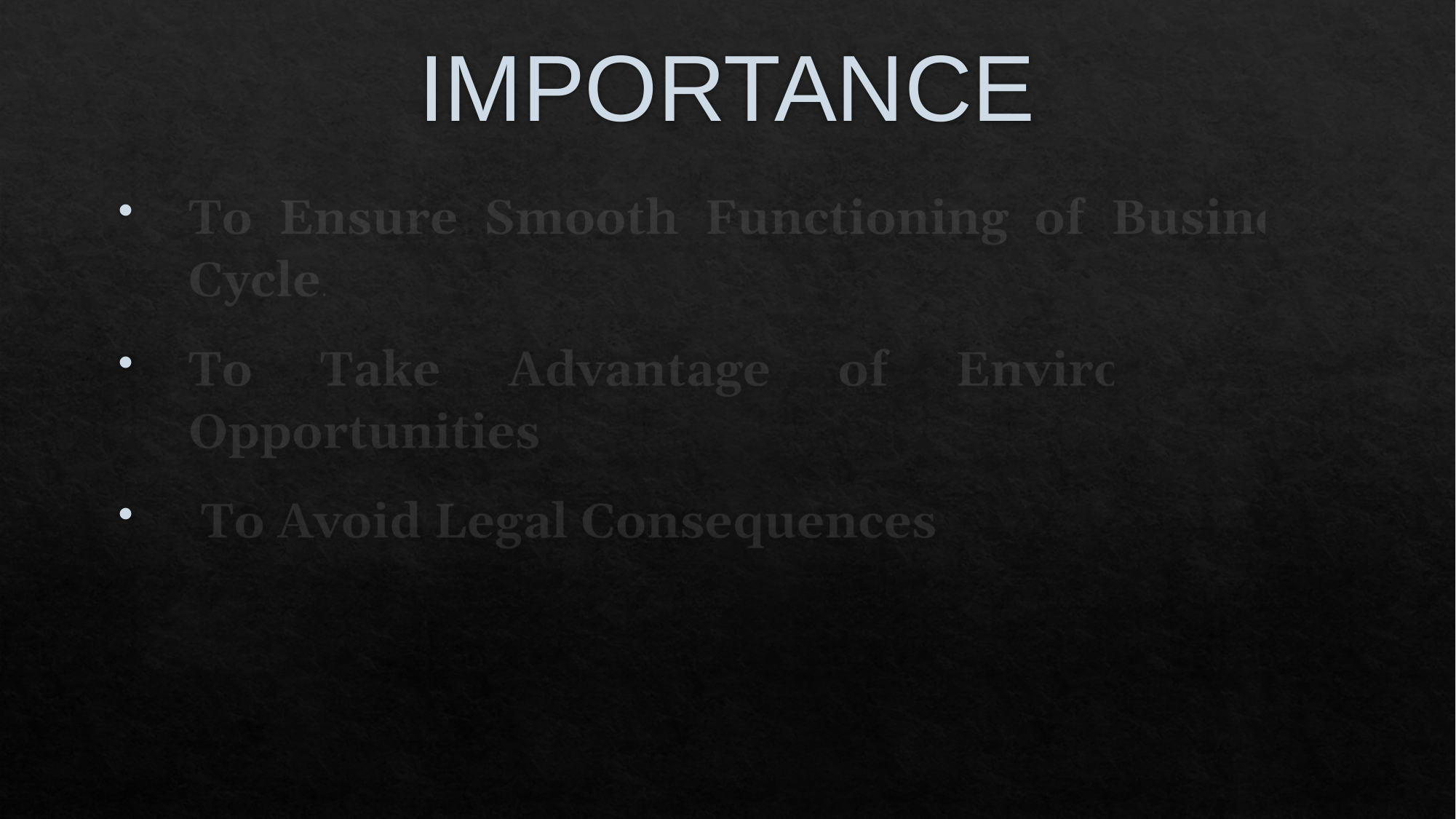

# IMPORTANCE
To Ensure Smooth Functioning of Business Cycle.
To Take Advantage of Environmental Opportunities
 To Avoid Legal Consequences